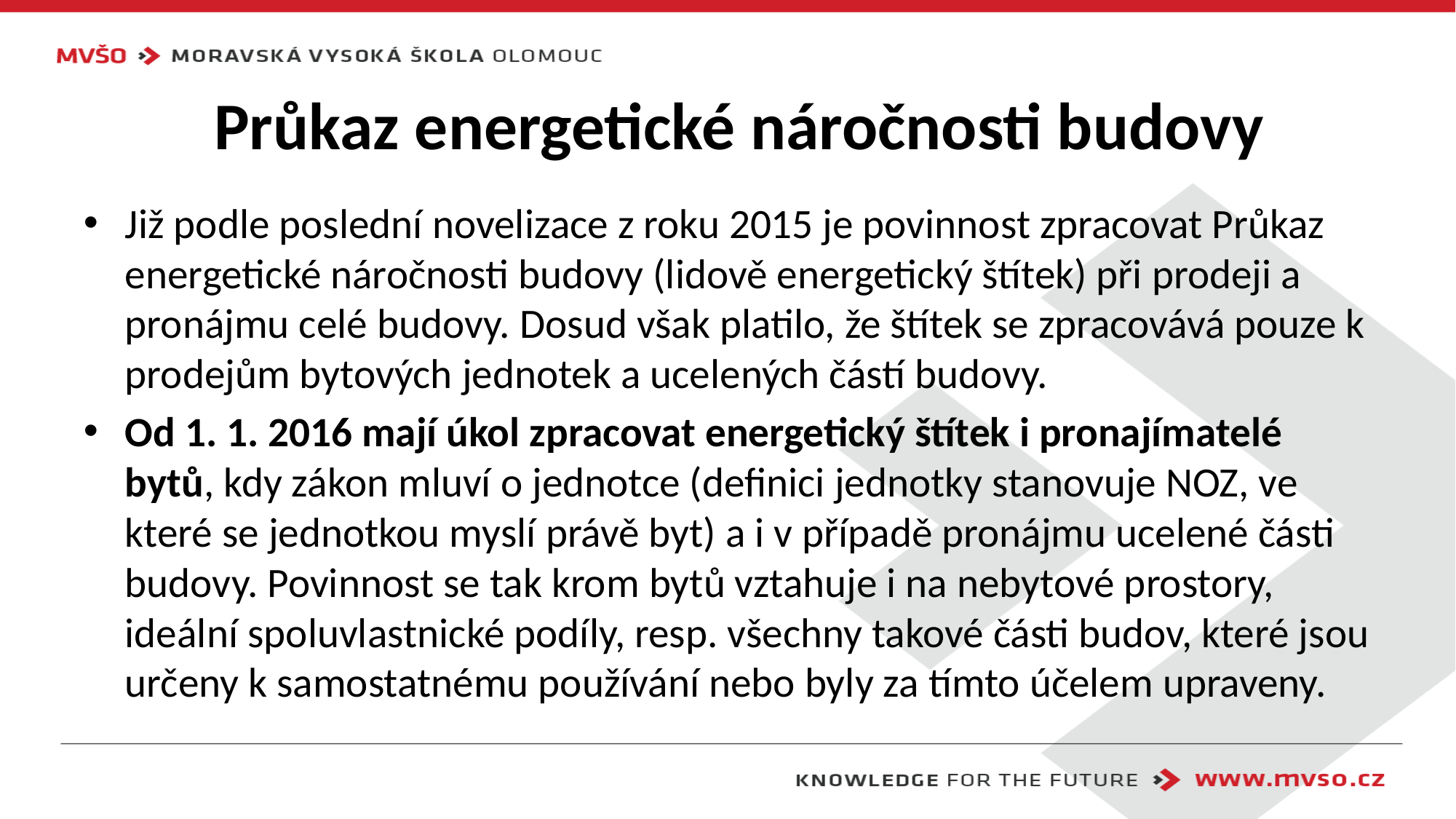

# Průkaz energetické náročnosti budovy
Již podle poslední novelizace z roku 2015 je povinnost zpracovat Průkaz energetické náročnosti budovy (lidově energetický štítek) při prodeji a pronájmu celé budovy. Dosud však platilo, že štítek se zpracovává pouze k prodejům bytových jednotek a ucelených částí budovy.
Od 1. 1. 2016 mají úkol zpracovat energetický štítek i pronajímatelé bytů, kdy zákon mluví o jednotce (definici jednotky stanovuje NOZ, ve které se jednotkou myslí právě byt) a i v případě pronájmu ucelené části budovy. Povinnost se tak krom bytů vztahuje i na nebytové prostory, ideální spoluvlastnické podíly, resp. všechny takové části budov, které jsou určeny k samostatnému používání nebo byly za tímto účelem upraveny.